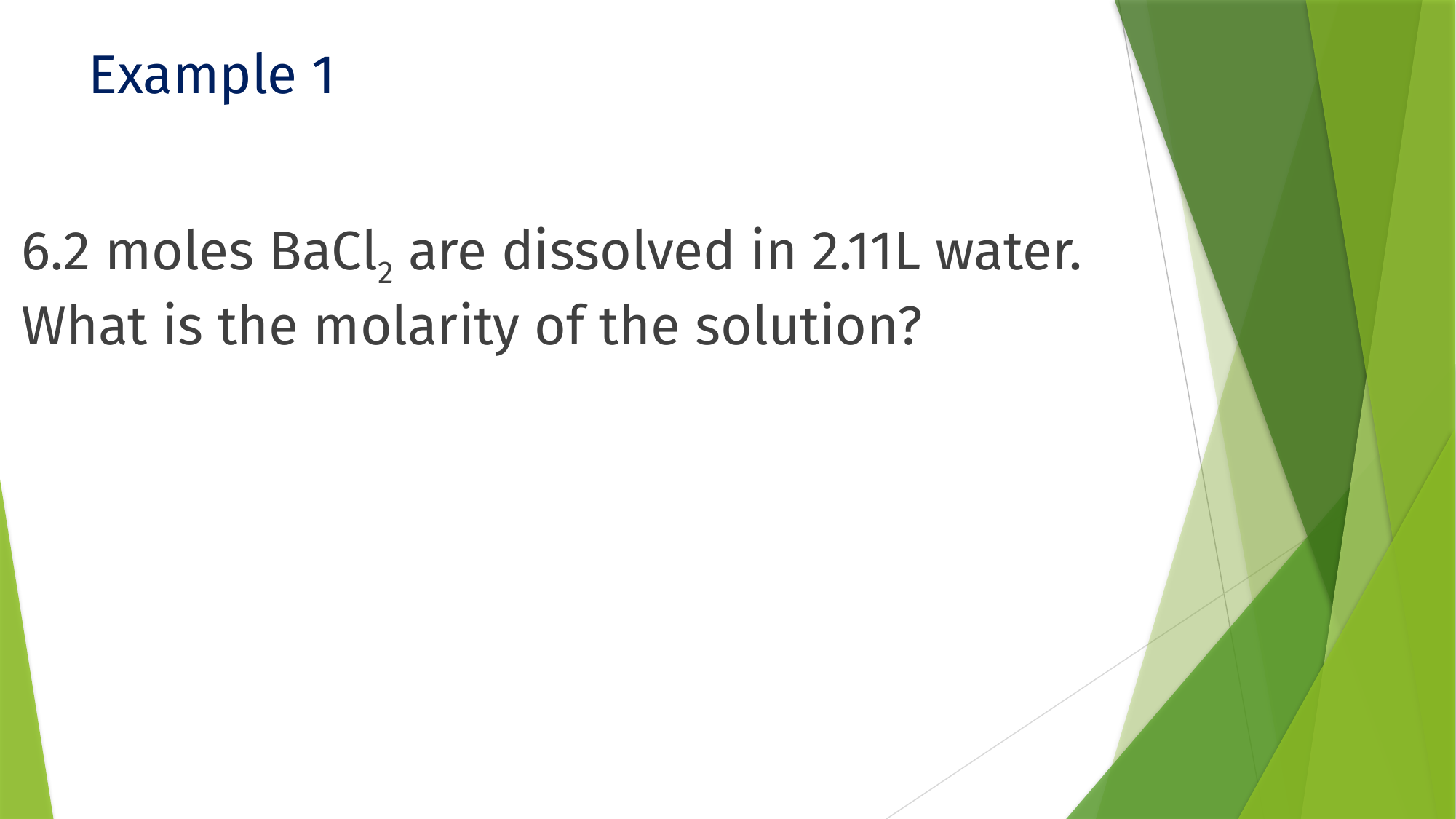

# Example 1

6.2 moles BaCl2 are dissolved in 2.11L water.  What is the molarity of the solution?